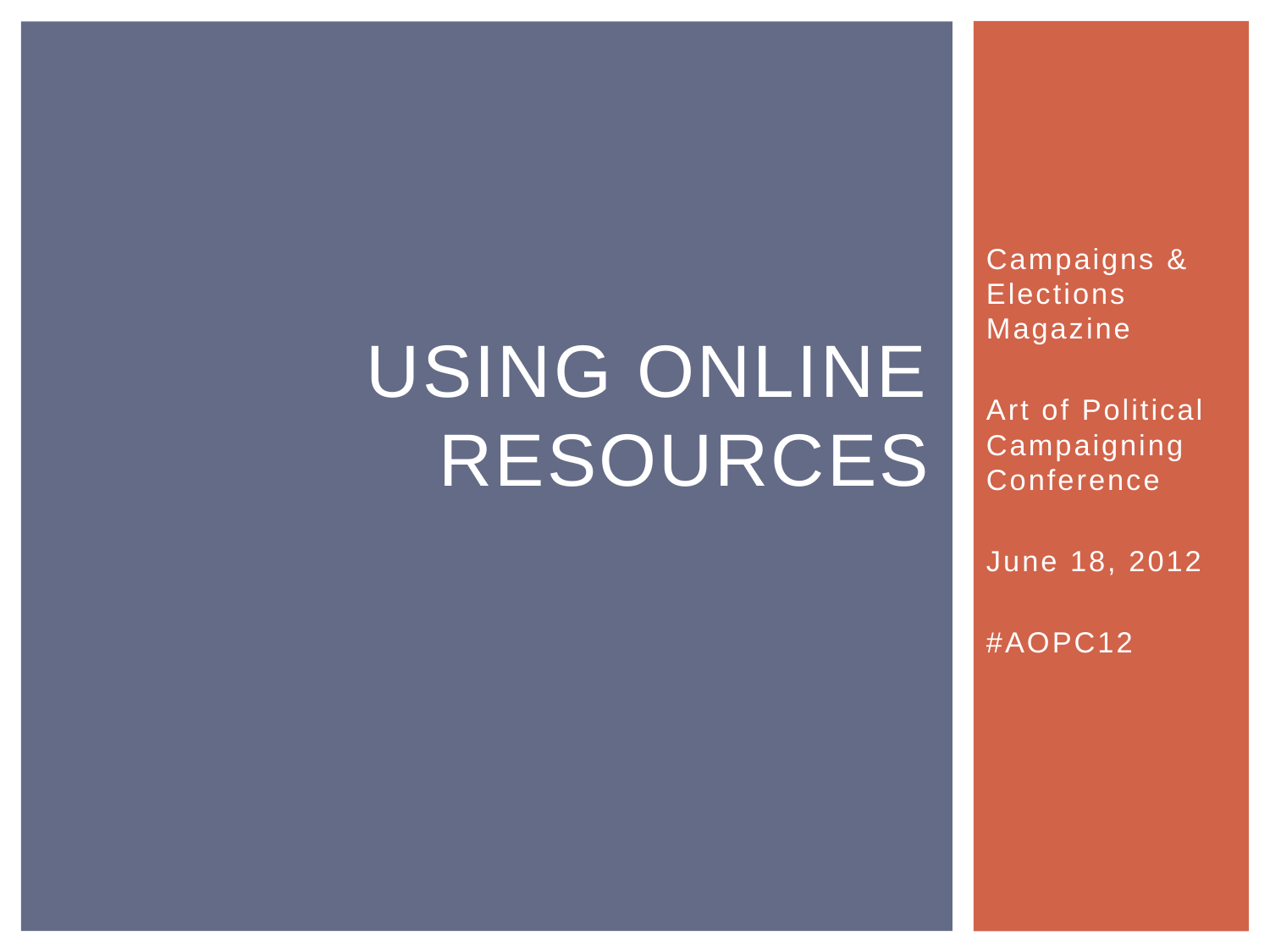

Campaigns & Elections Magazine

Art of Political Campaigning Conference

June 18, 2012

#AOPC12
# Using online resources